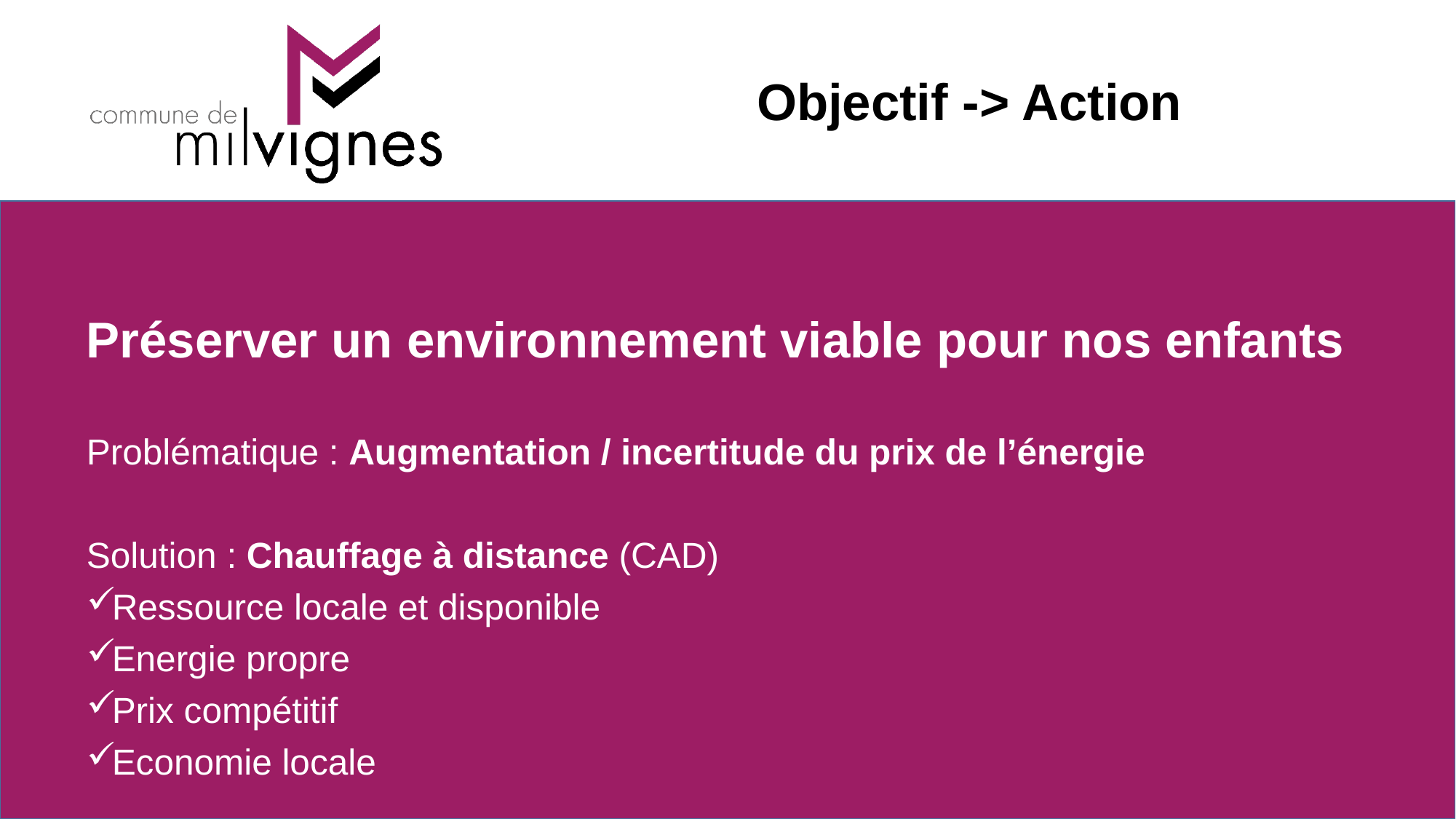

# Objectif -> Action

Préserver un environnement viable pour nos enfants

Problématique : Augmentation / incertitude du prix de l’énergie

Solution : Chauffage à distance (CAD)
Ressource locale et disponible
Energie propre
Prix compétitif
Economie locale